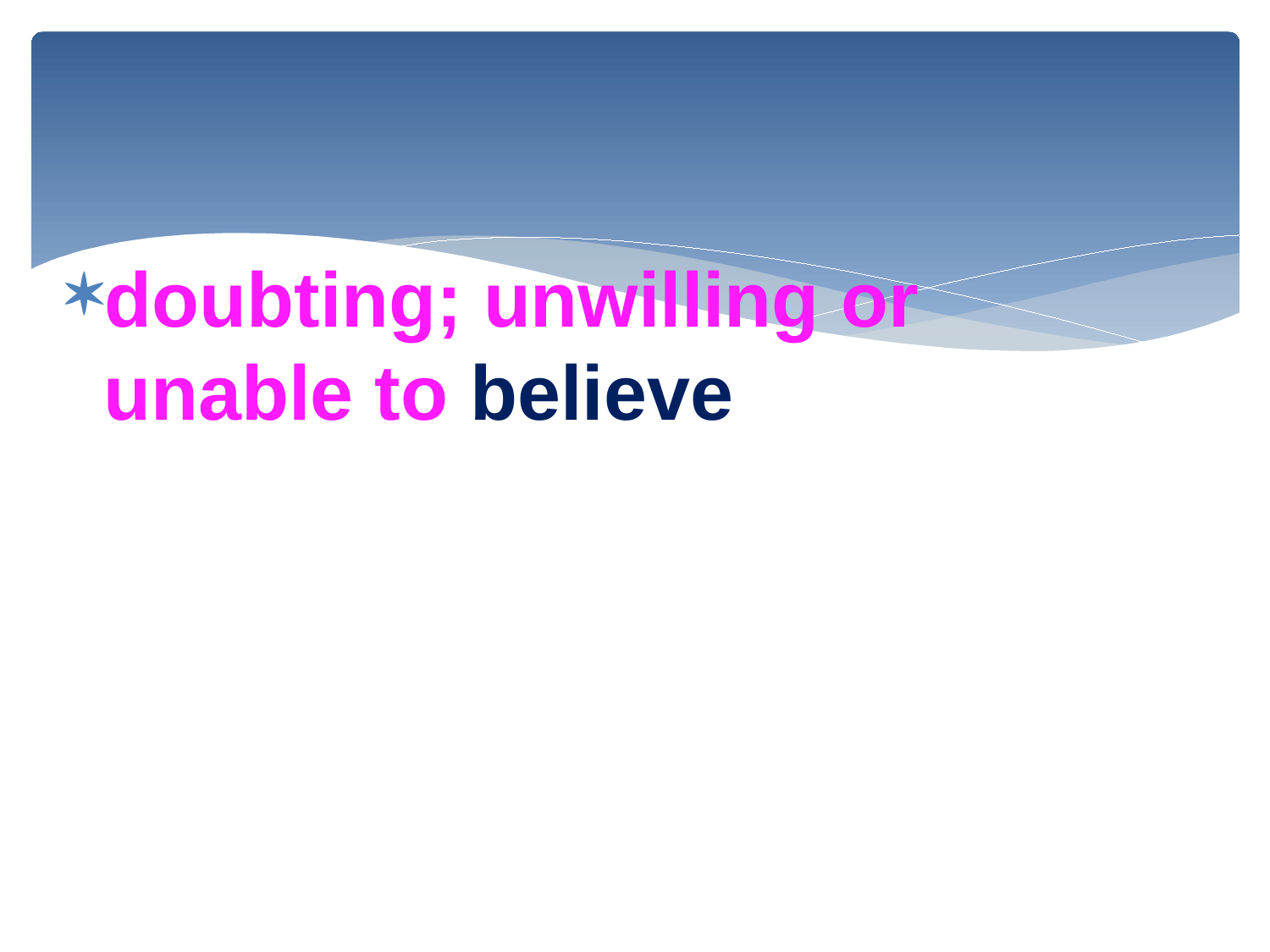

#
doubting; unwilling or unable to believe